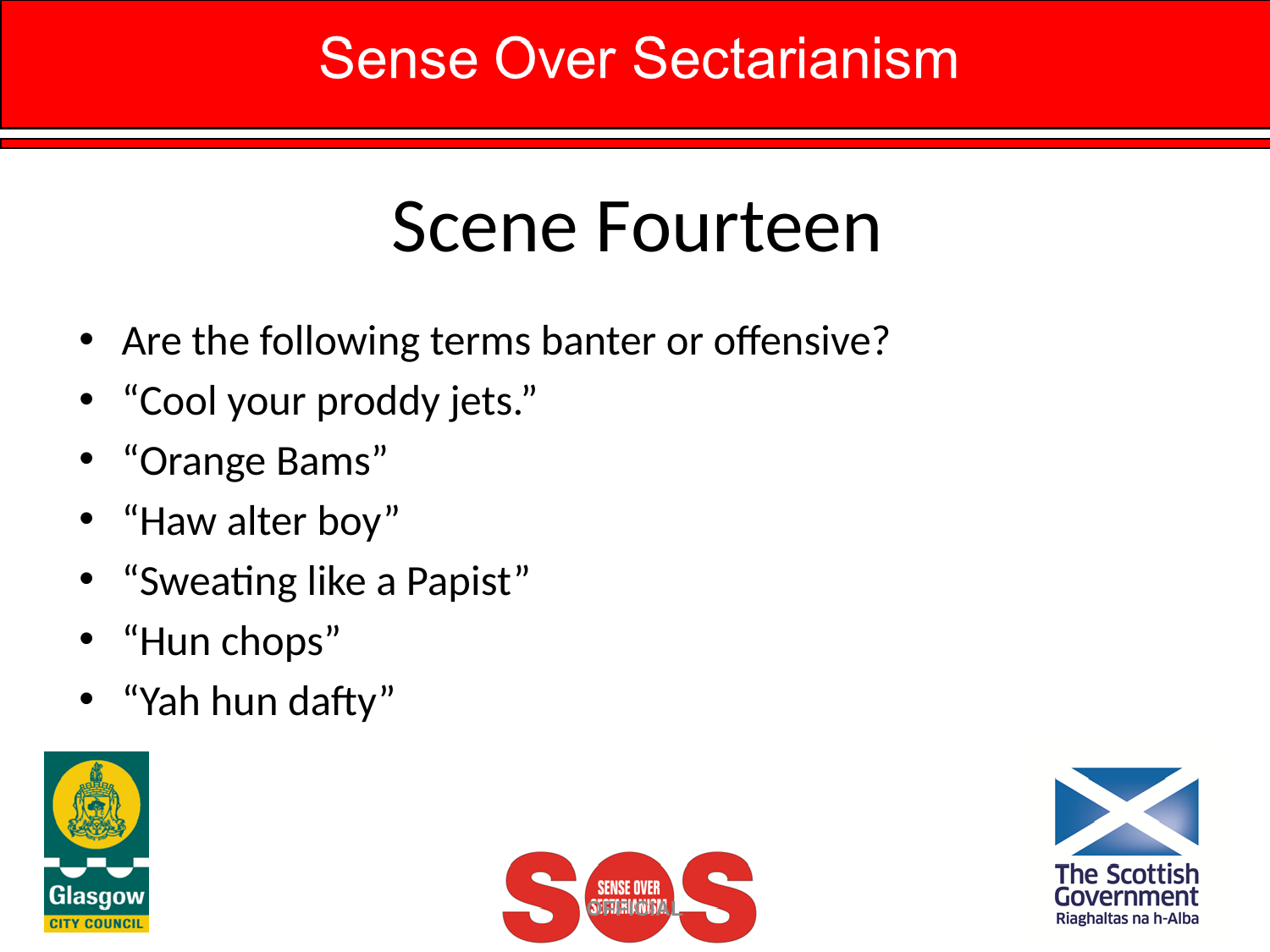

# Scene Fourteen
Are the following terms banter or offensive?
“Cool your proddy jets.”
“Orange Bams”
“Haw alter boy”
“Sweating like a Papist”
“Hun chops”
“Yah hun dafty”
OFFICIAL